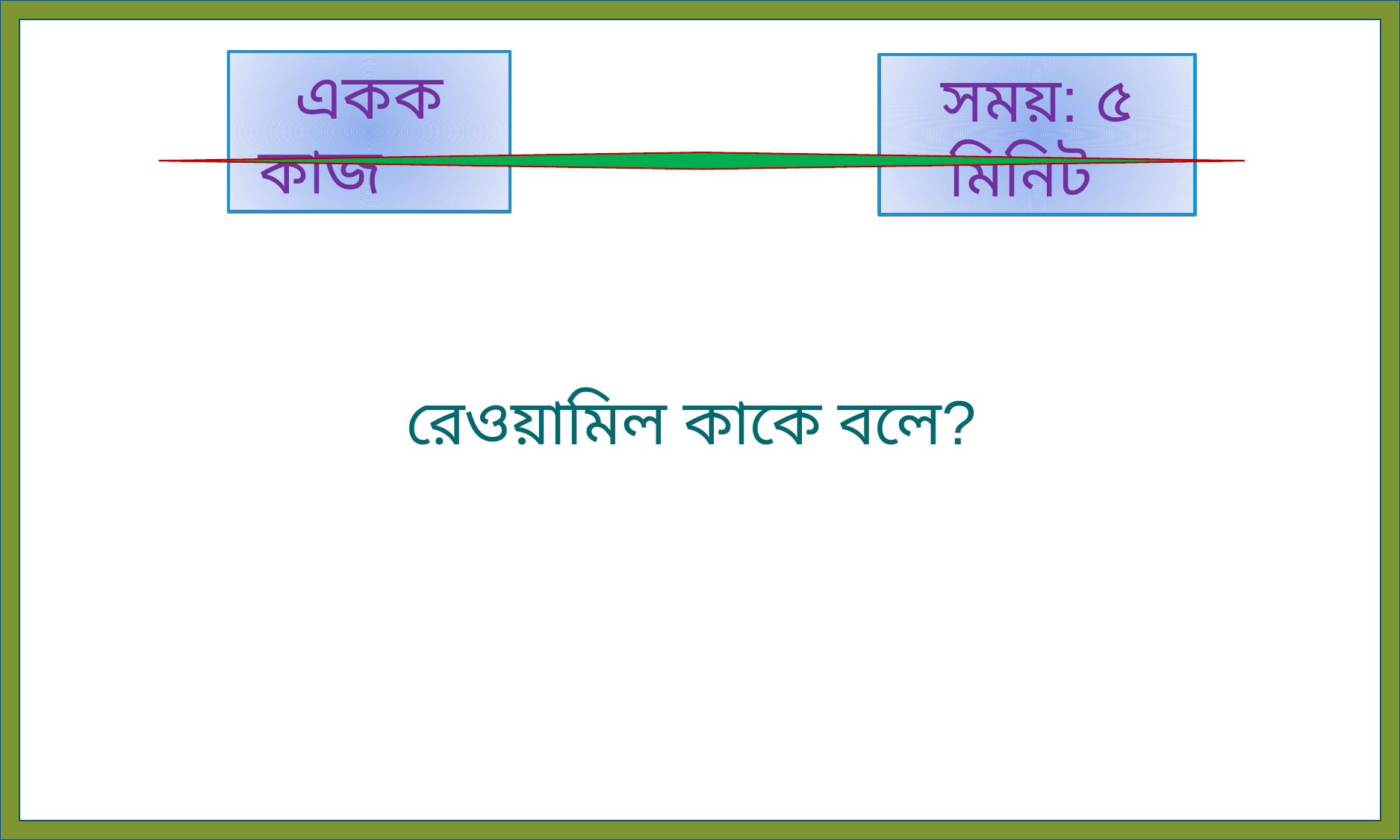

একক কাজ
সময়: ৫ মিনিট

রেওয়ামিল কাকে বলে?